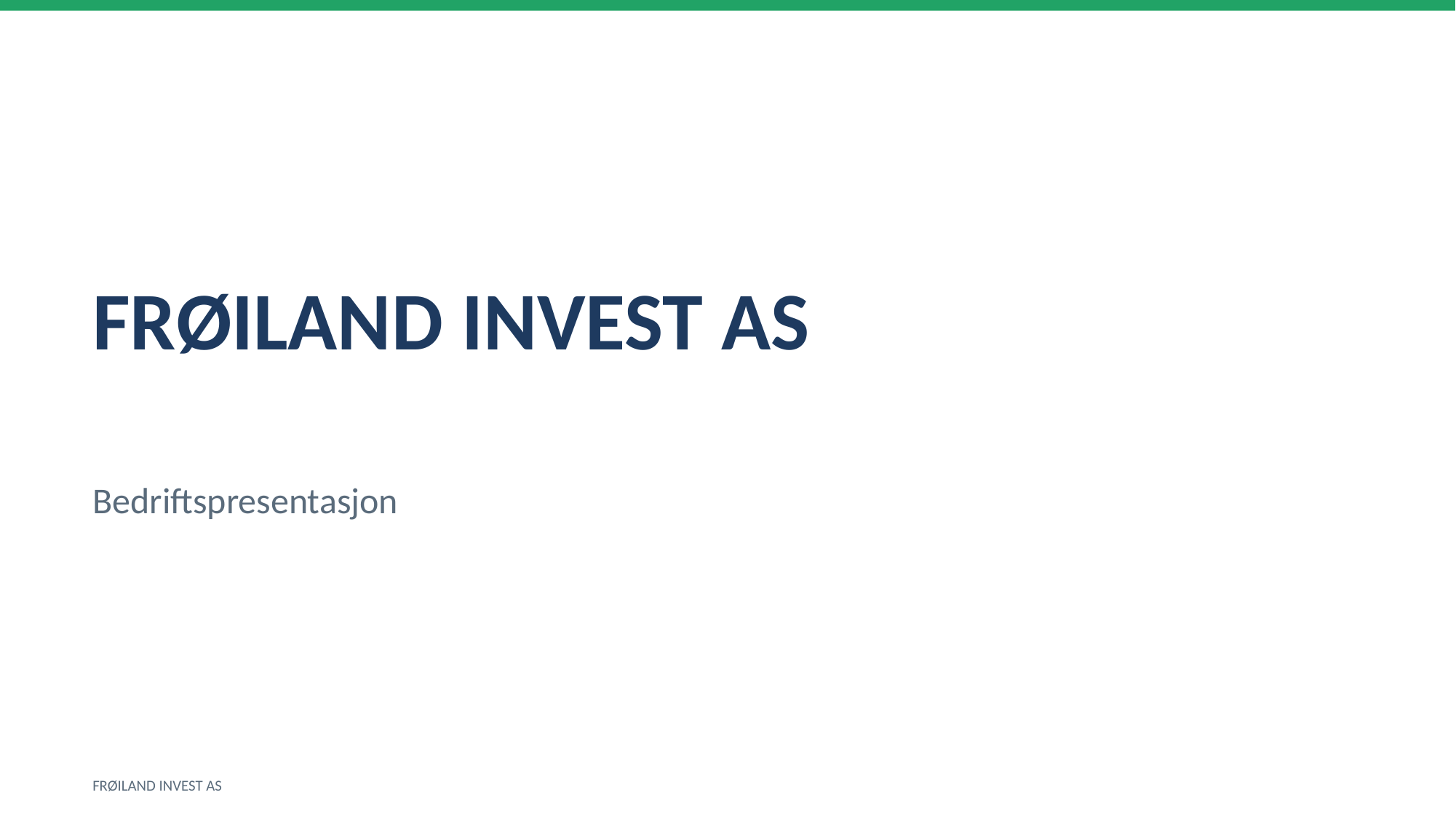

FRØILAND INVEST AS
Bedriftspresentasjon
FRØILAND INVEST AS